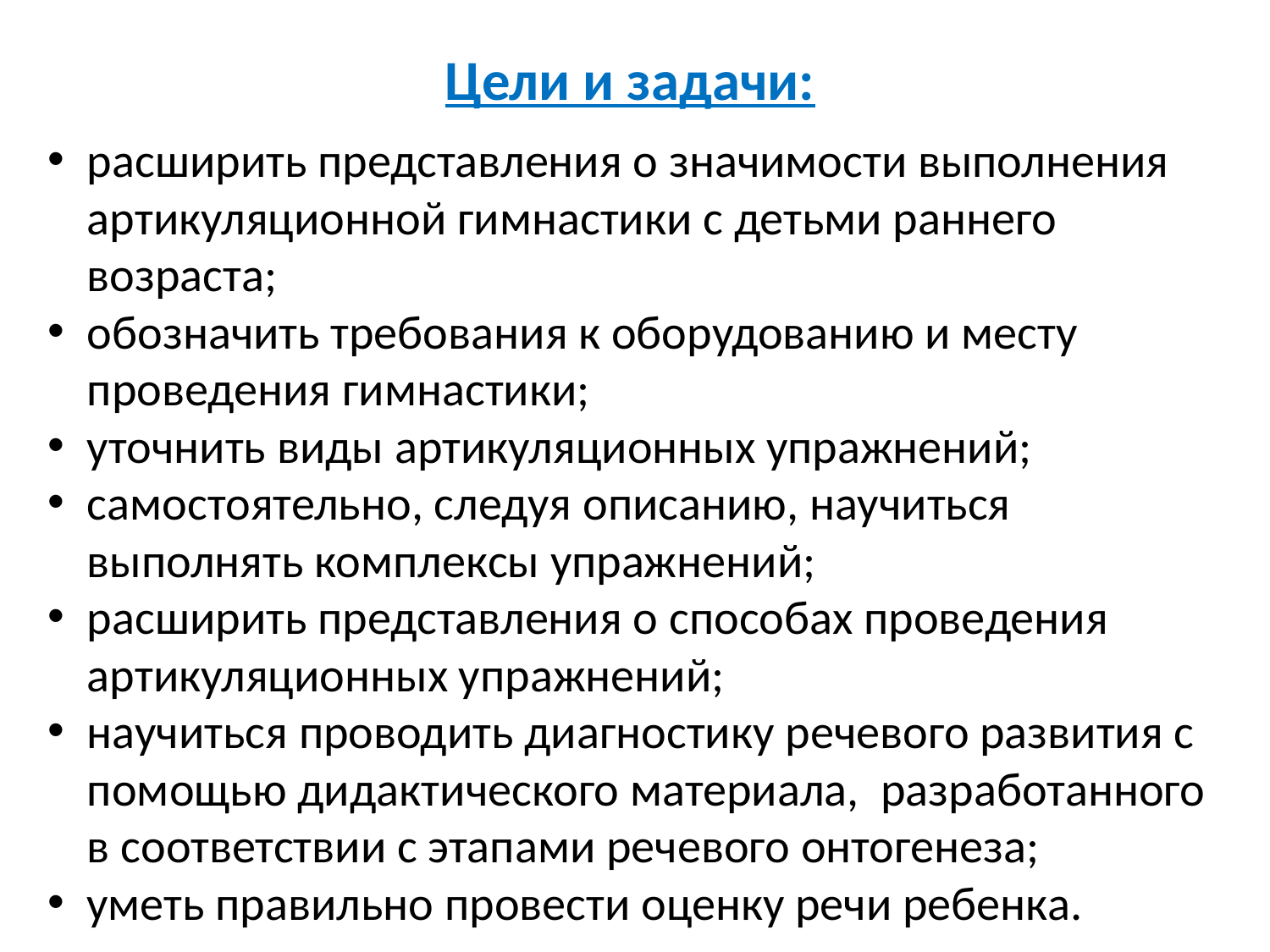

Цели и задачи:
расширить представления о значимости выполнения артикуляционной гимнастики с детьми раннего возраста;
обозначить требования к оборудованию и месту  проведения гимнастики;
уточнить виды артикуляционных упражнений;
самостоятельно, следуя описанию, научиться выполнять комплексы упражнений;
расширить представления о способах проведения артикуляционных упражнений;
научиться проводить диагностику речевого развития с помощью дидактического материала,  разработанного в соответствии с этапами речевого онтогенеза;
уметь правильно провести оценку речи ребенка.